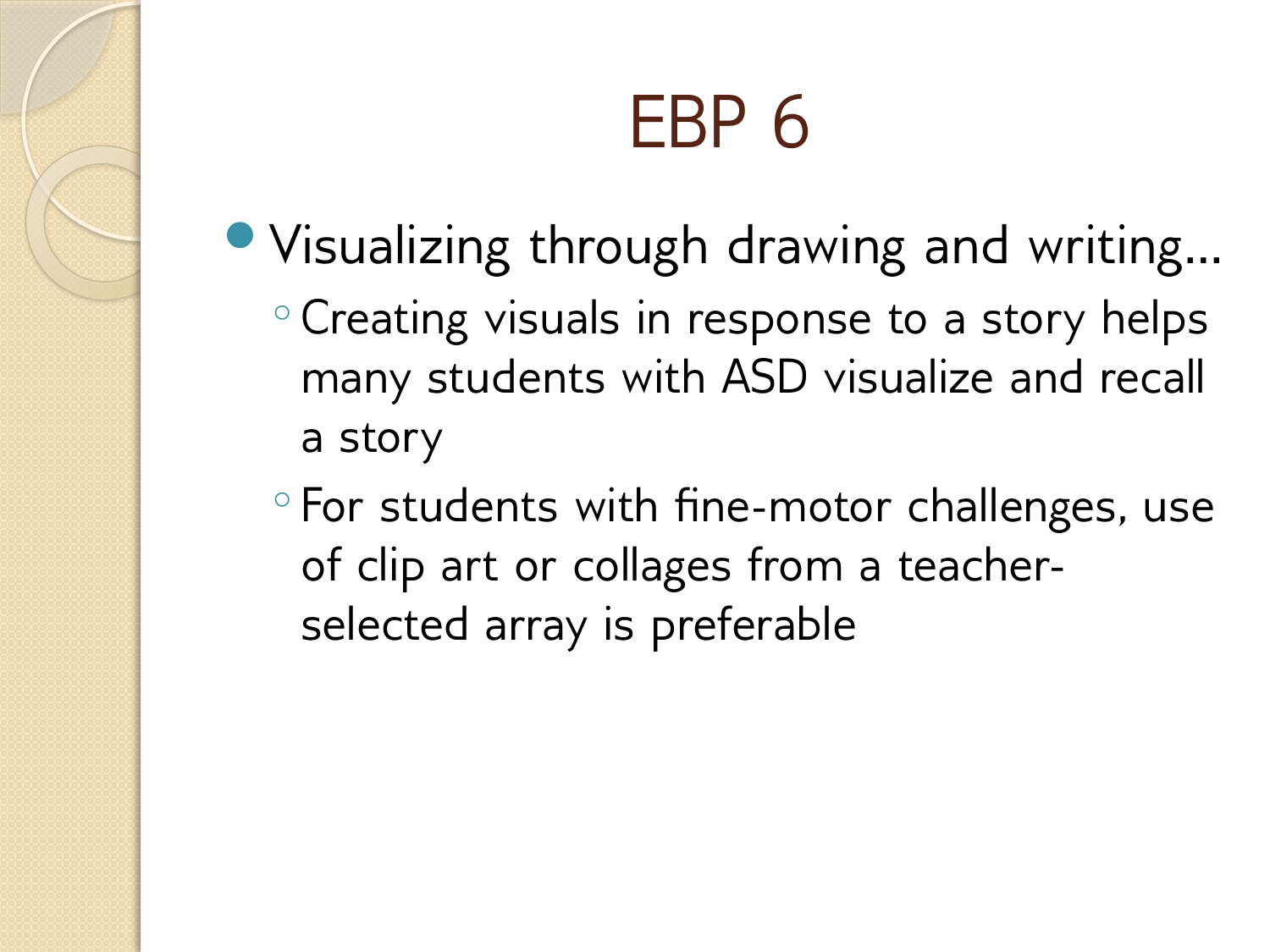

# EBP 6
Visualizing through drawing and writing…
Creating visuals in response to a story helps many students with ASD visualize and recall a story
For students with fine-motor challenges, use of clip art or collages from a teacher-selected array is preferable